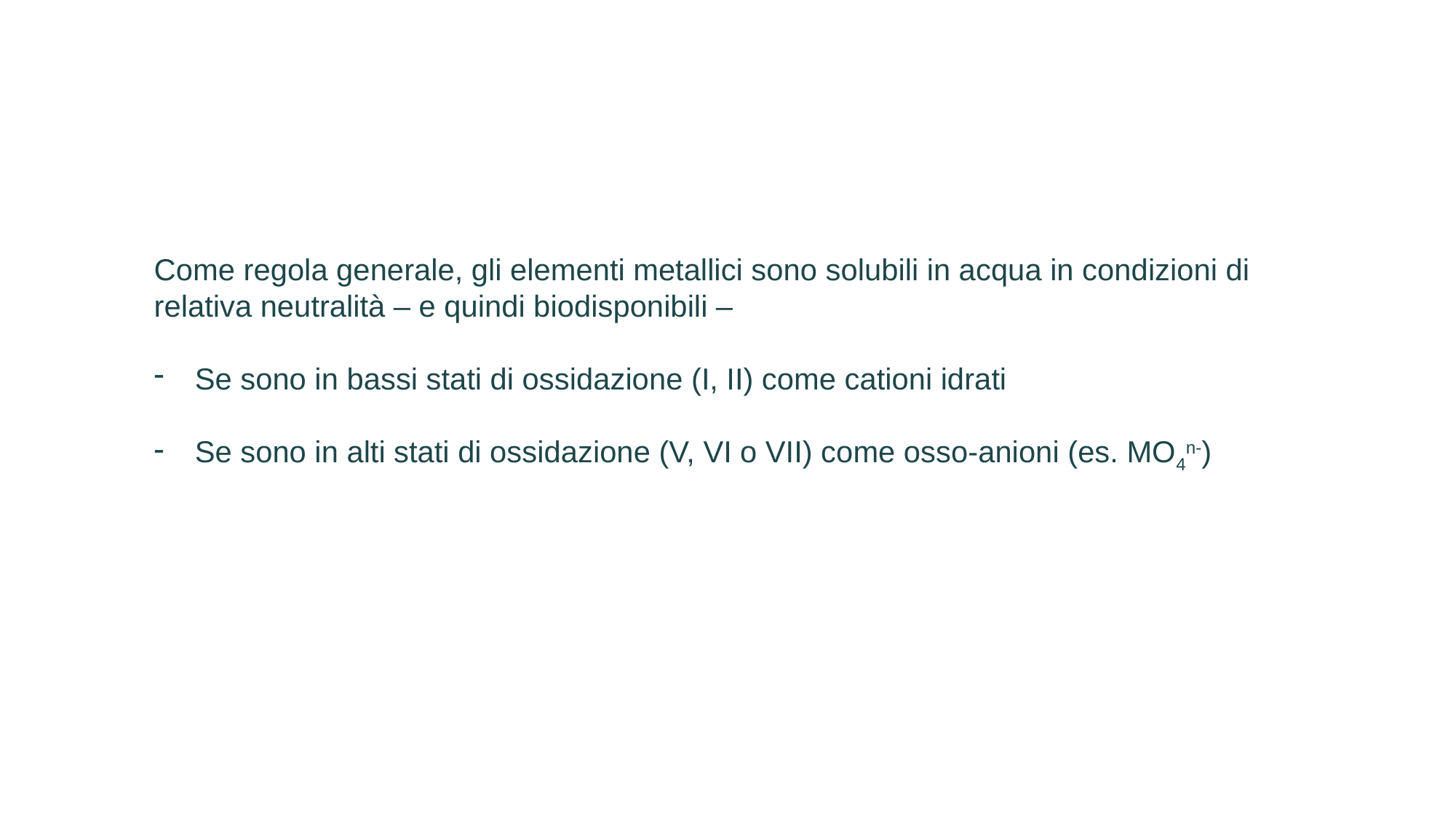

Come regola generale, gli elementi metallici sono solubili in acqua in condizioni di relativa neutralità – e quindi biodisponibili –

Se sono in bassi stati di ossidazione (I, II) come cationi idrati

Se sono in alti stati di ossidazione (V, VI o VII) come osso-anioni (es. MO4n-)